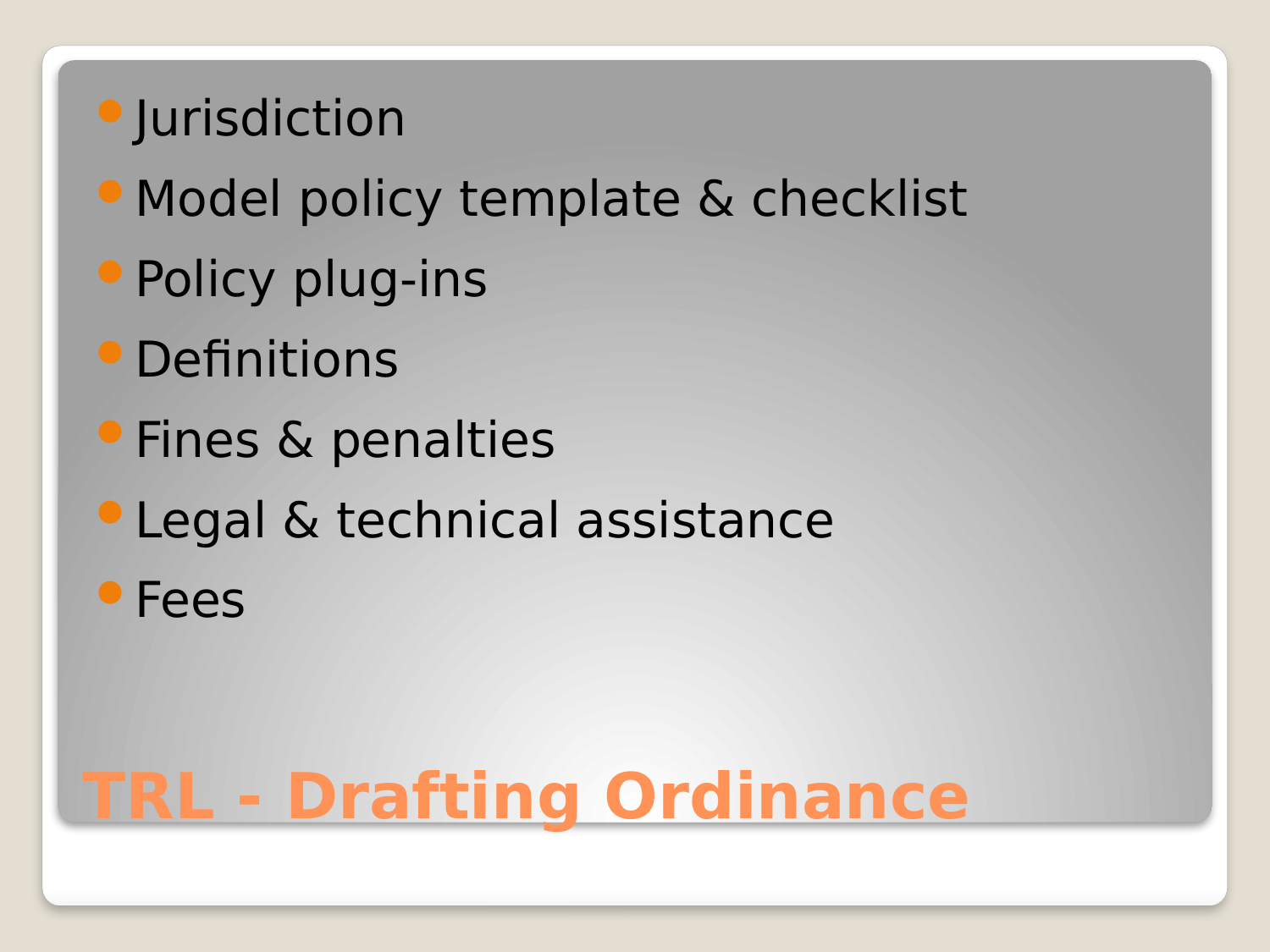

Jurisdiction
Model policy template & checklist
Policy plug-ins
Definitions
Fines & penalties
Legal & technical assistance
Fees
# TRL - Drafting Ordinance